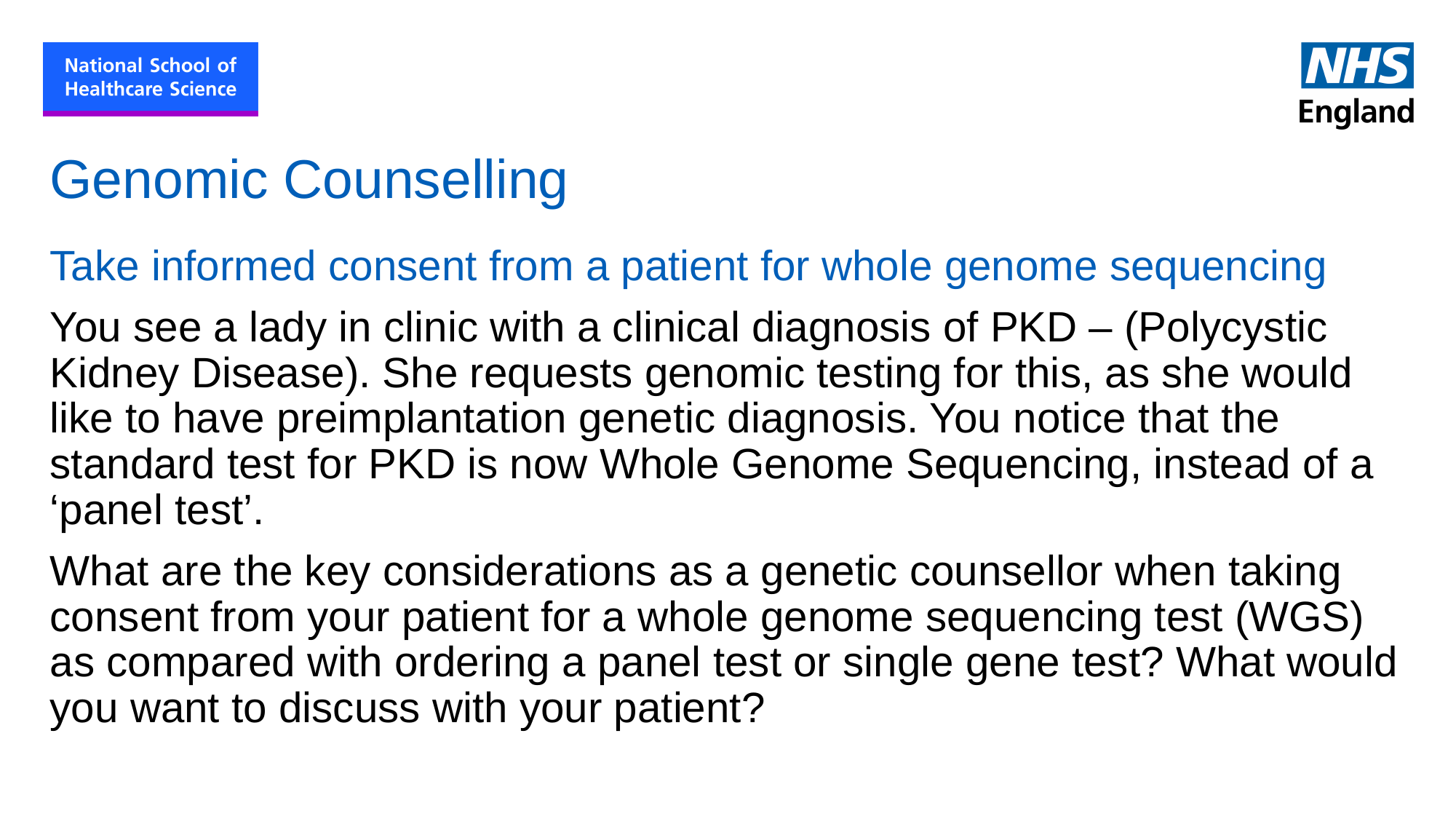

# Genomic Counselling
Take informed consent from a patient for whole genome sequencing
You see a lady in clinic with a clinical diagnosis of PKD – (Polycystic Kidney Disease). She requests genomic testing for this, as she would like to have preimplantation genetic diagnosis. You notice that the standard test for PKD is now Whole Genome Sequencing, instead of a ‘panel test’.
What are the key considerations as a genetic counsellor when taking consent from your patient for a whole genome sequencing test (WGS) as compared with ordering a panel test or single gene test? What would you want to discuss with your patient?